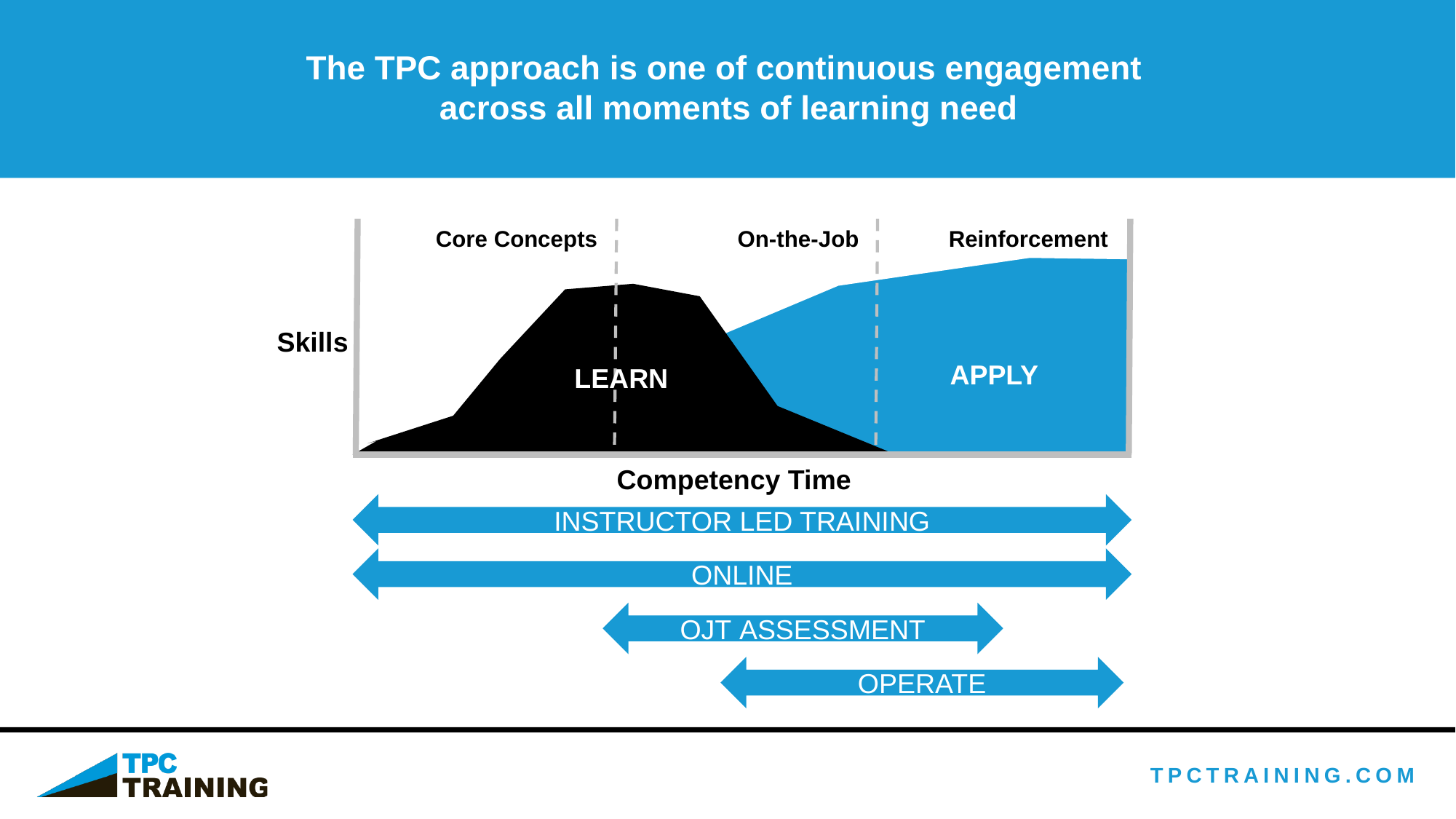

The TPC approach is one of continuous engagement
across all moments of learning need
Core Concepts
On-the-Job
Reinforcement

Skills
APPLY
LEARN
Competency Time
INSTRUCTOR LED TRAINING
ONLINE
OJT ASSESSMENT
OPERATE